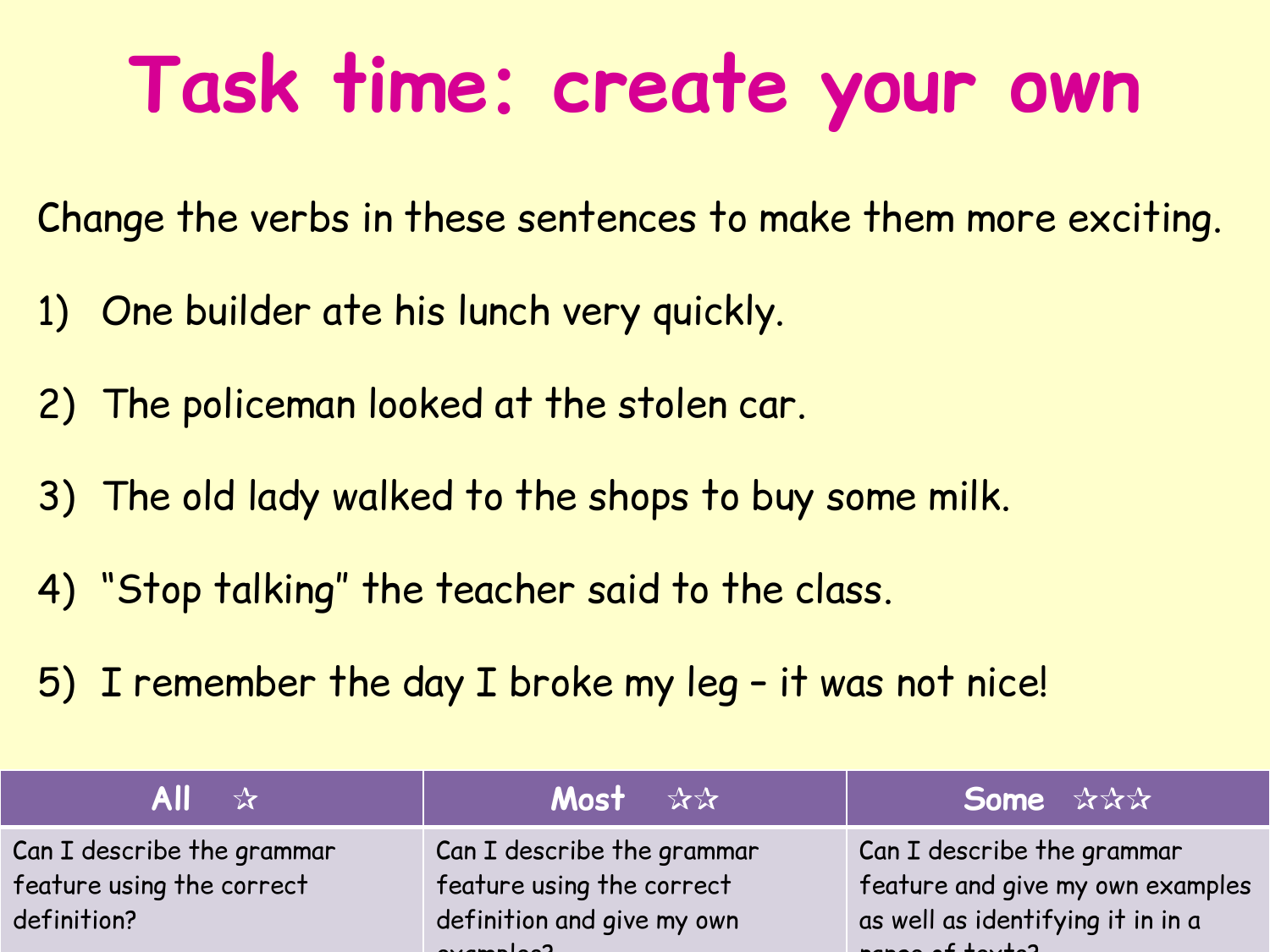

# Task time: create your own
Change the verbs in these sentences to make them more exciting.

One builder ate his lunch very quickly.

The policeman looked at the stolen car.

The old lady walked to the shops to buy some milk.

“Stop talking” the teacher said to the class.

I remember the day I broke my leg – it was not nice!

| All ✰ | Most ✰✰ | Some ✰✰✰ |
| --- | --- | --- |
| Can I describe the grammar feature using the correct definition? | Can I describe the grammar feature using the correct definition and give my own examples? | Can I describe the grammar feature and give my own examples as well as identifying it in in a range of texts? |